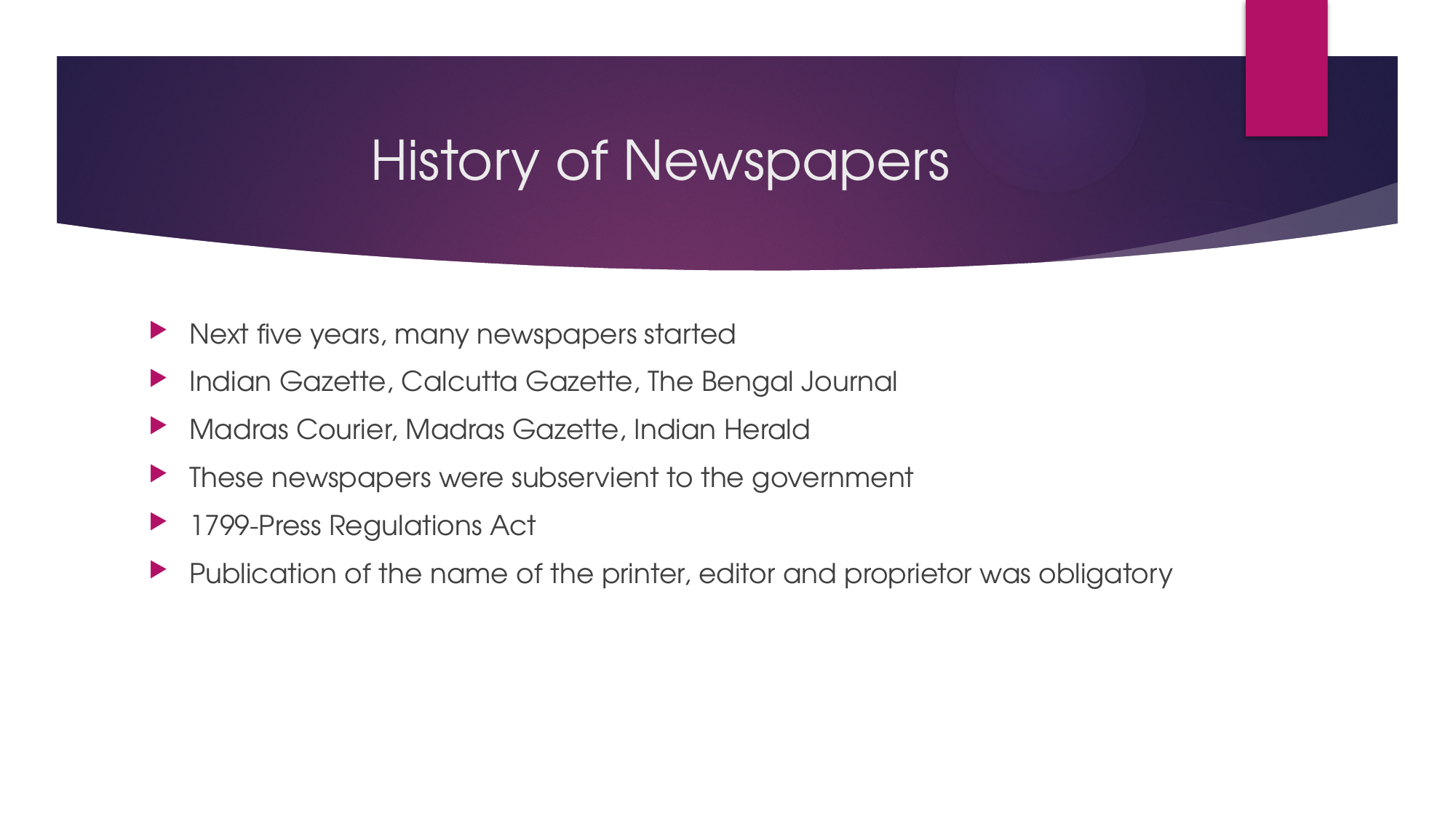

# History of Newspapers
Next five years, many newspapers started
Indian Gazette, Calcutta Gazette, The Bengal Journal
Madras Courier, Madras Gazette, Indian Herald
These newspapers were subservient to the government
1799-Press Regulations Act
Publication of the name of the printer, editor and proprietor was obligatory